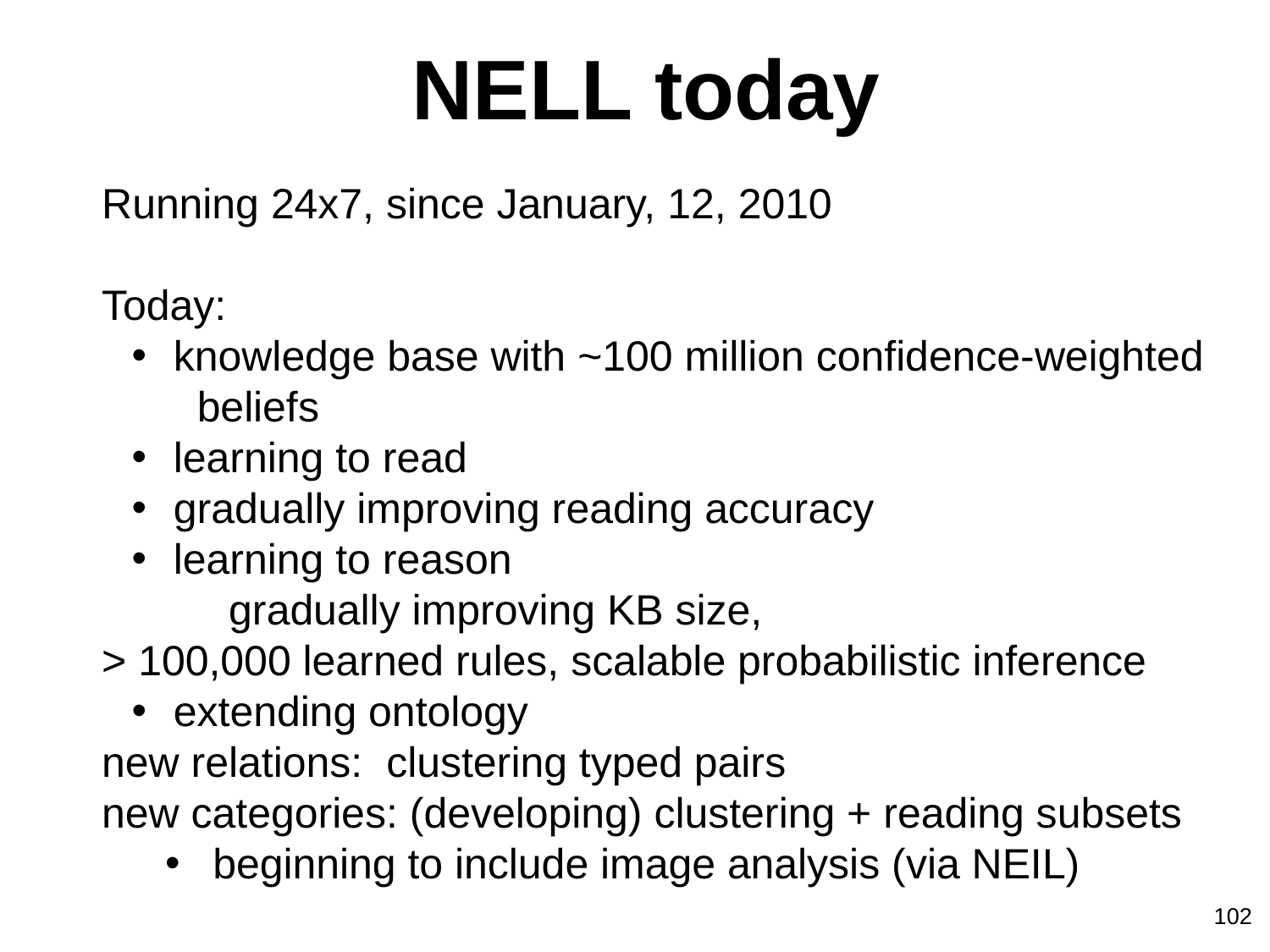

# NELL today
Running 24x7, since January, 12, 2010

Today:
 knowledge base with ~100 million confidence-weighted
   beliefs
 learning to read
 gradually improving reading accuracy
 learning to reason
	gradually improving KB size,
> 100,000 learned rules, scalable probabilistic inference
 extending ontology
new relations:  clustering typed pairs
new categories: (developing) clustering + reading subsets
beginning to include image analysis (via NEIL)

102